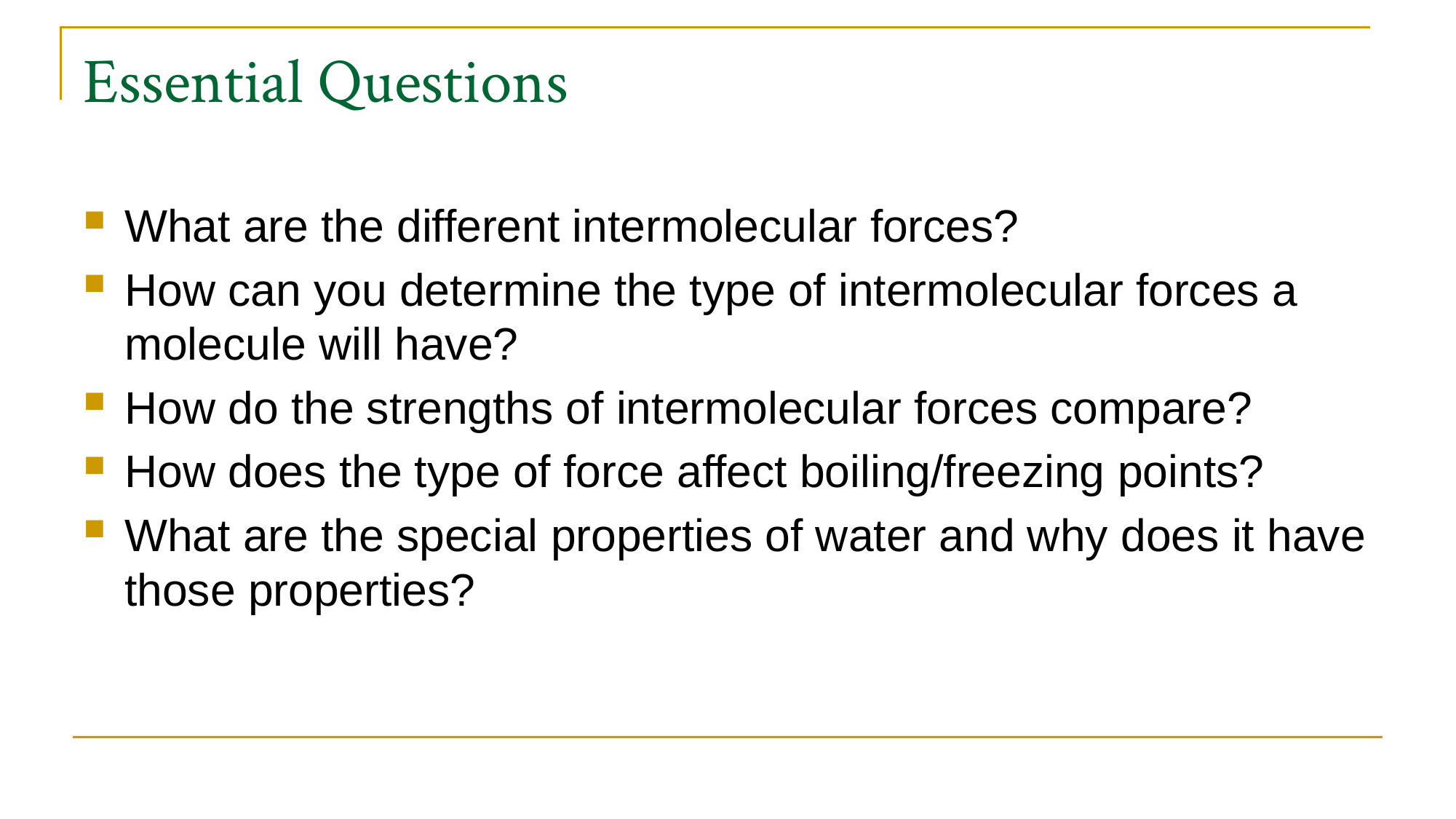

# Essential Questions
What are the different intermolecular forces?
How can you determine the type of intermolecular forces a molecule will have?
How do the strengths of intermolecular forces compare?
How does the type of force affect boiling/freezing points?
What are the special properties of water and why does it have those properties?